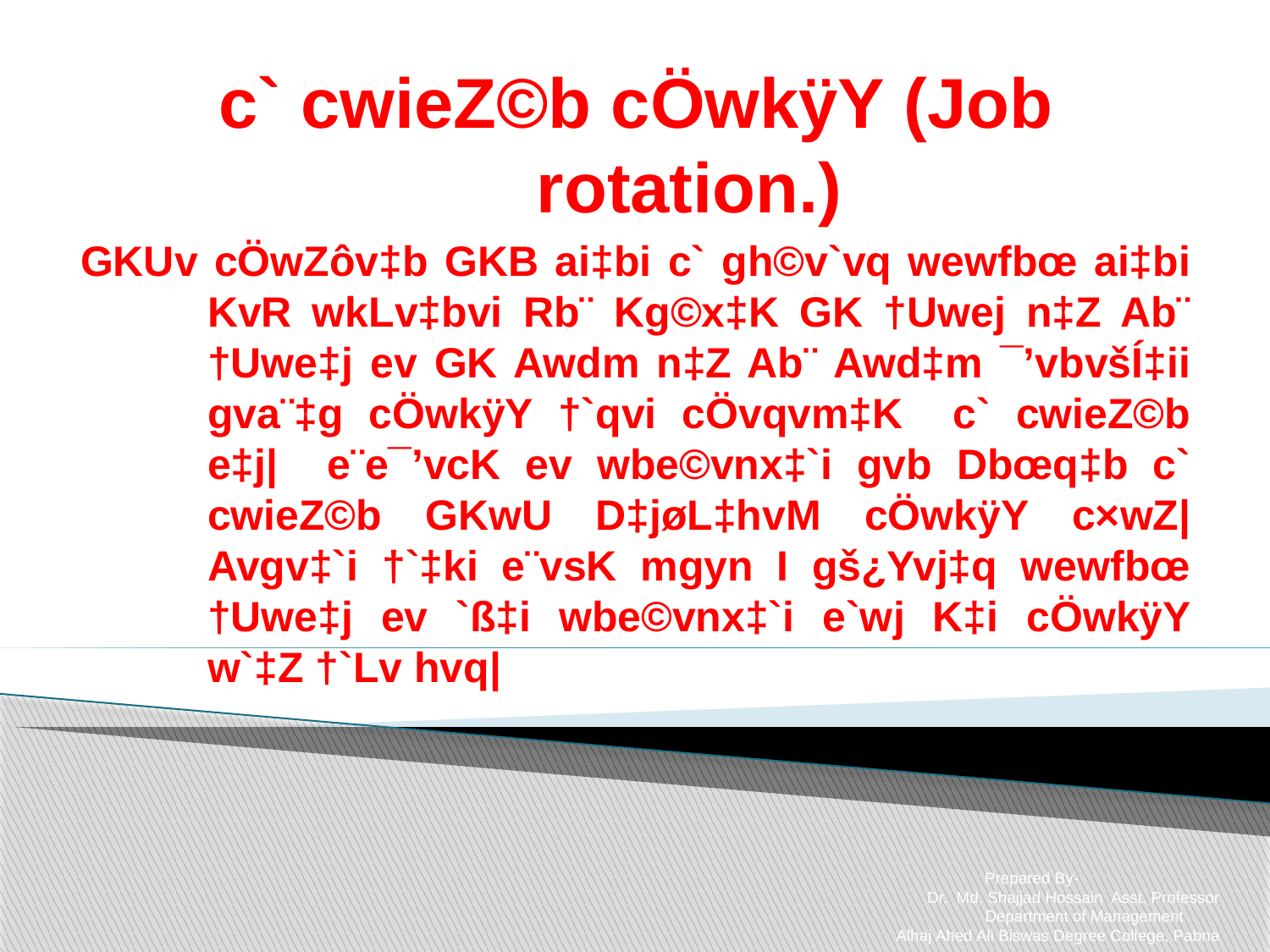

c` cwieZ©b cÖwkÿY (Job rotation.)
GKUv cÖwZôv‡b GKB ai‡bi c` gh©v`vq wewfbœ ai‡bi KvR wkLv‡bvi Rb¨ Kg©x‡K GK †Uwej n‡Z Ab¨ †Uwe‡j ev GK Awdm n‡Z Ab¨ Awd‡m ¯’vbvšÍ‡ii gva¨‡g cÖwkÿY †`qvi cÖvqvm‡K  c` cwieZ©b e‡j|  e¨e¯’vcK ev wbe©vnx‡`i gvb Dbœq‡b c` cwieZ©b GKwU D‡jøL‡hvM cÖwkÿY c×wZ| Avgv‡`i †`‡ki e¨vsK mgyn I gš¿Yvj‡q wewfbœ †Uwe‡j ev `ß‡i wbe©vnx‡`i e`wj K‡i cÖwkÿY w`‡Z †`Lv hvq|

Prepared By-
                                Dr.  Md. Shajjad Hossain  Asst. Professor
                                             Department of Management
                         Alhaj Ahed Ali Biswas Degree College, Pabna